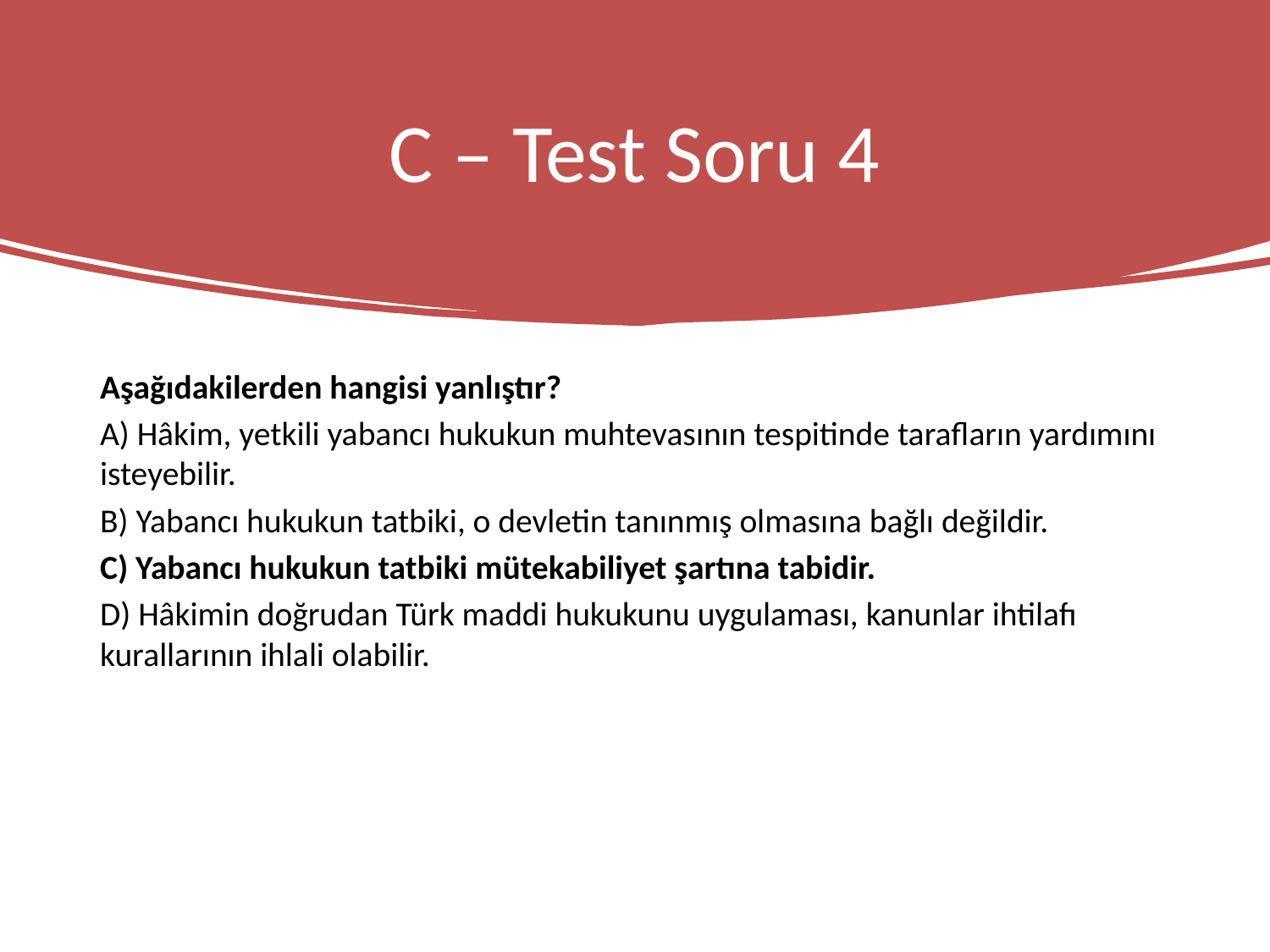

# C – Test Soru 4
Aşağıdakilerden hangisi yanlıştır?
A) Hâkim, yetkili yabancı hukukun muhtevasının tespitinde tarafların yardımını isteyebilir.
B) Yabancı hukukun tatbiki, o devletin tanınmış olmasına bağlı değildir.
C) Yabancı hukukun tatbiki mütekabiliyet şartına tabidir.
D) Hâkimin doğrudan Türk maddi hukukunu uygulaması, kanunlar ihtilafı kurallarının ihlali olabilir.